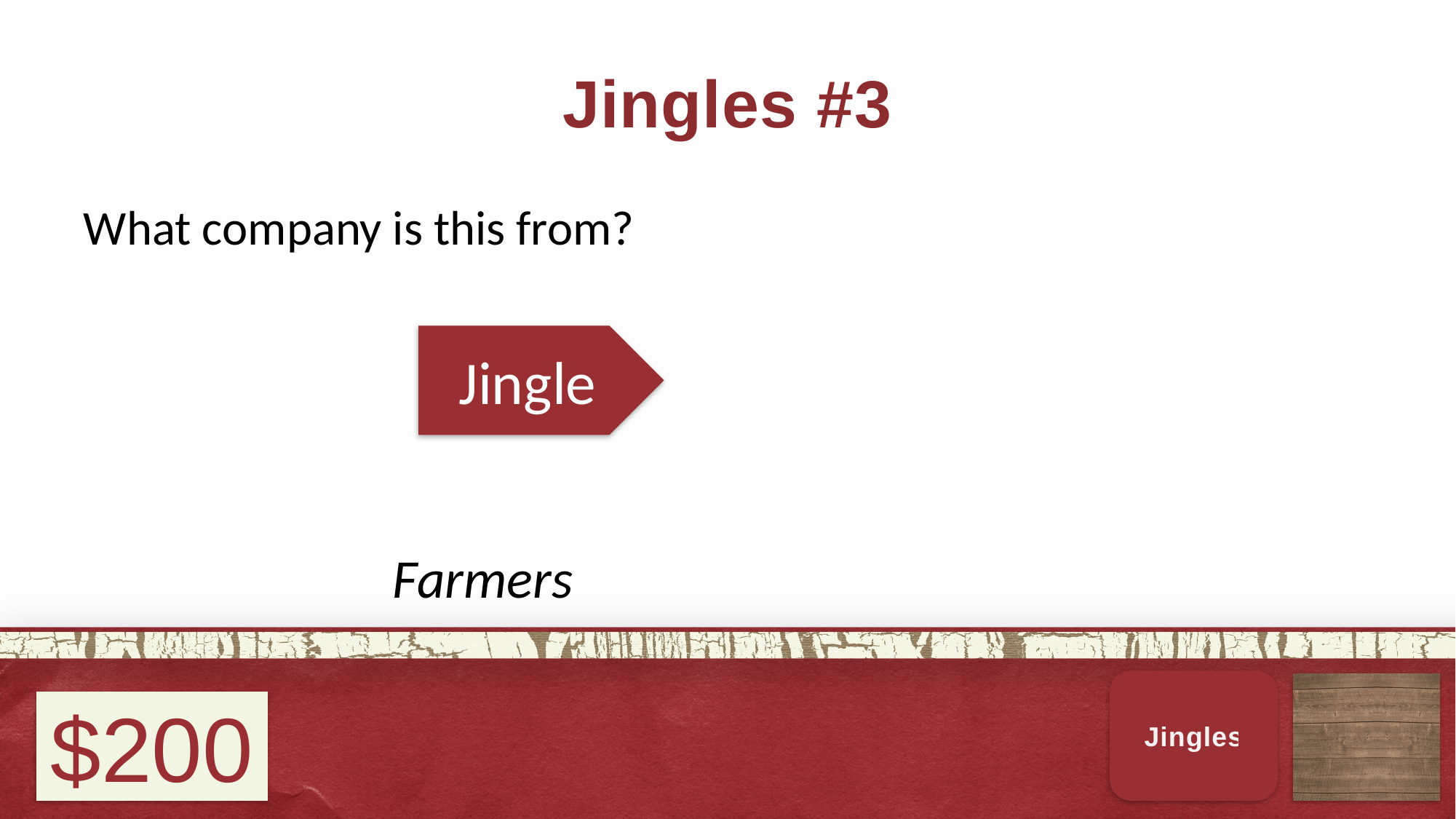

# Jingles #3
What company is this from?
Jingle
Farmers
Jingles

$200